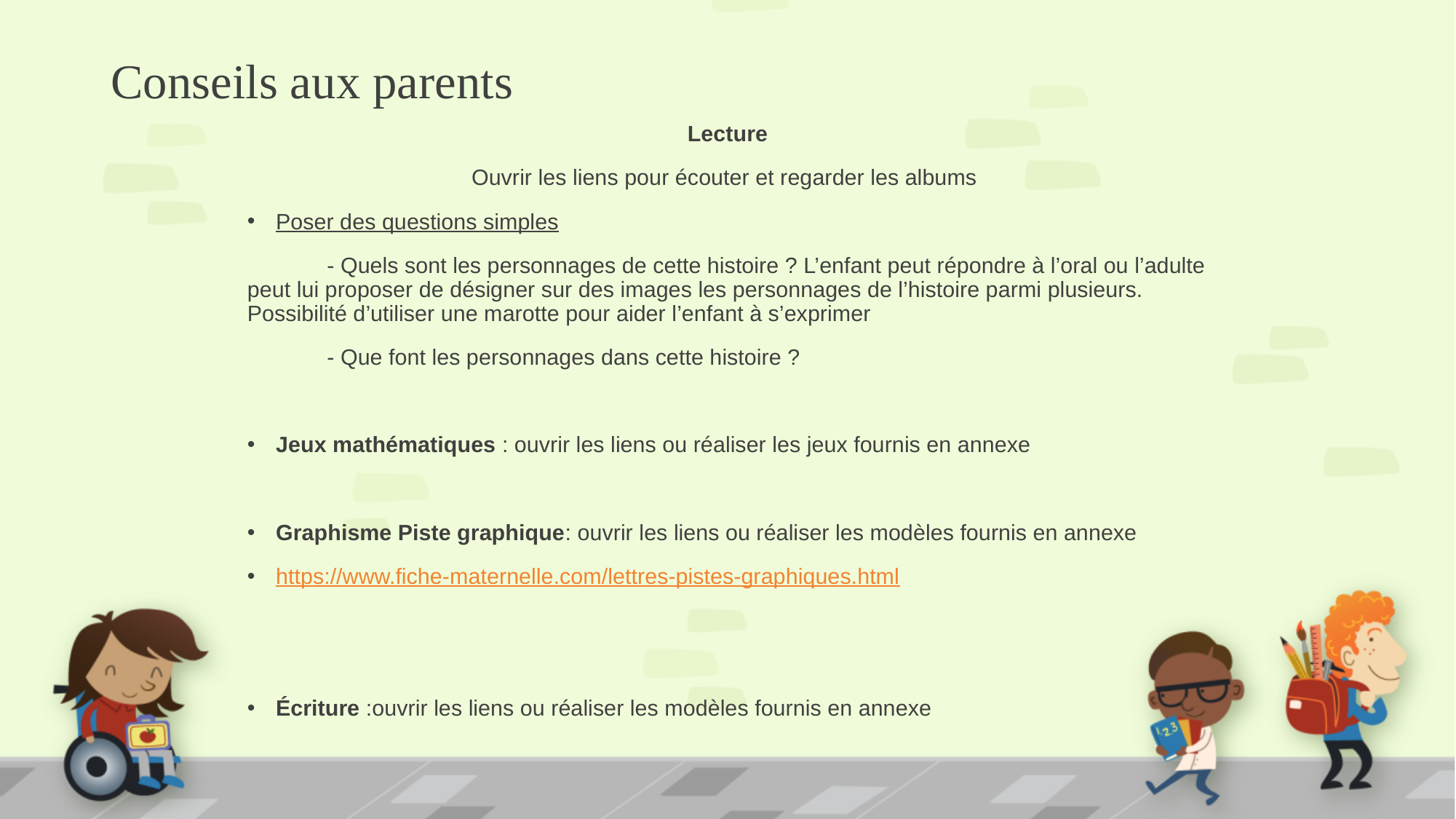

# Conseils aux parents
Lecture
Ouvrir les liens pour écouter et regarder les albums
Poser des questions simples
	- Quels sont les personnages de cette histoire ? L’enfant peut répondre à l’oral ou l’adulte peut lui proposer de désigner sur des images les personnages de l’histoire parmi plusieurs. Possibilité d’utiliser une marotte pour aider l’enfant à s’exprimer
	- Que font les personnages dans cette histoire ?

Jeux mathématiques : ouvrir les liens ou réaliser les jeux fournis en annexe

Graphisme Piste graphique: ouvrir les liens ou réaliser les modèles fournis en annexe
https://www.fiche-maternelle.com/lettres-pistes-graphiques.html

Écriture :ouvrir les liens ou réaliser les modèles fournis en annexe